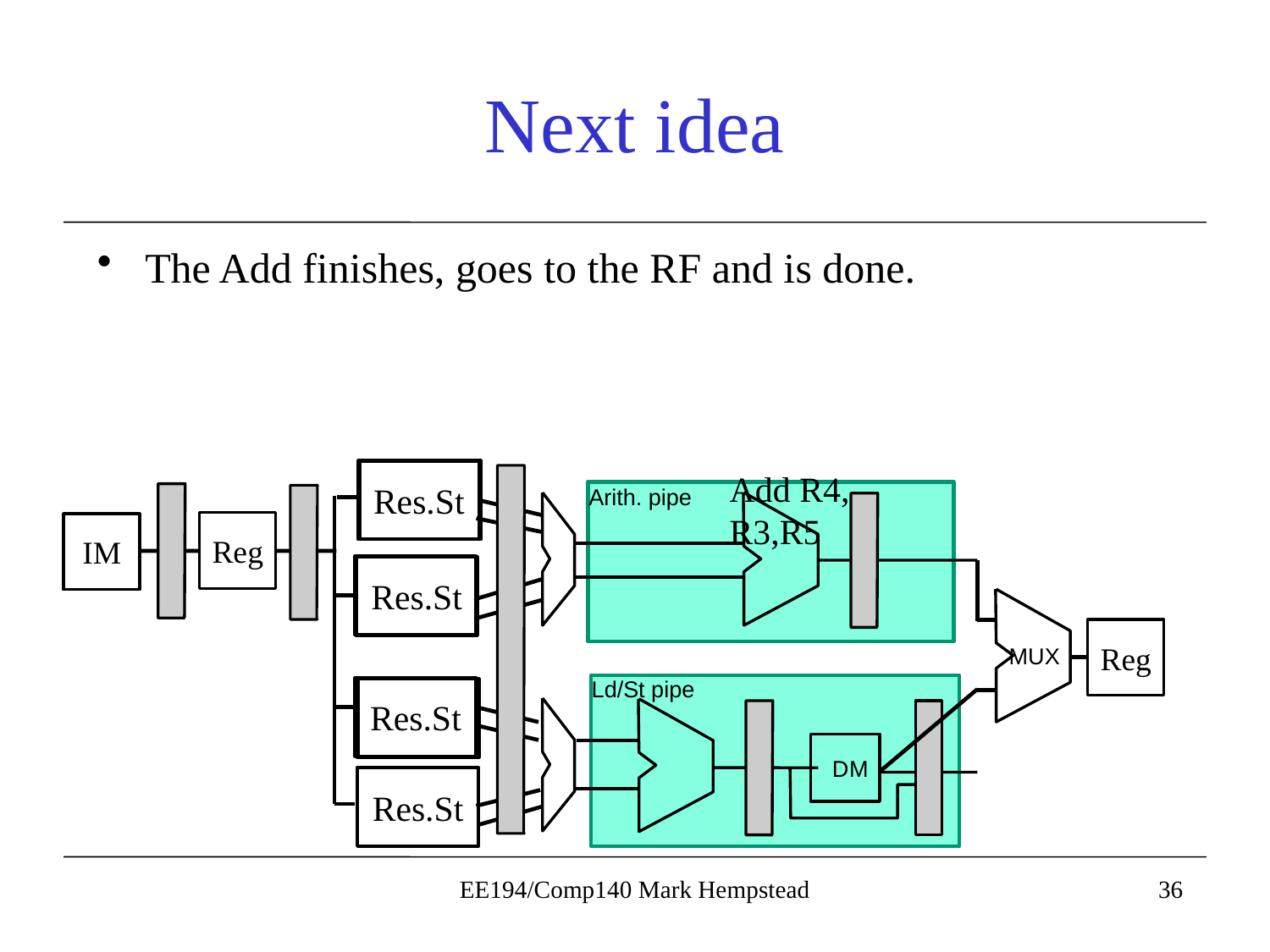

# Next idea
The Add finishes, goes to the RF and is done.
Res.St

Add R4, R3,R5

Arith. pipe

Reg
IM
A
L
U

Res.St

Reg
MUX

Ld/St pipe
Res.St

A
L
U
D
M
Res.St

EE194/Comp140 Mark Hempstead